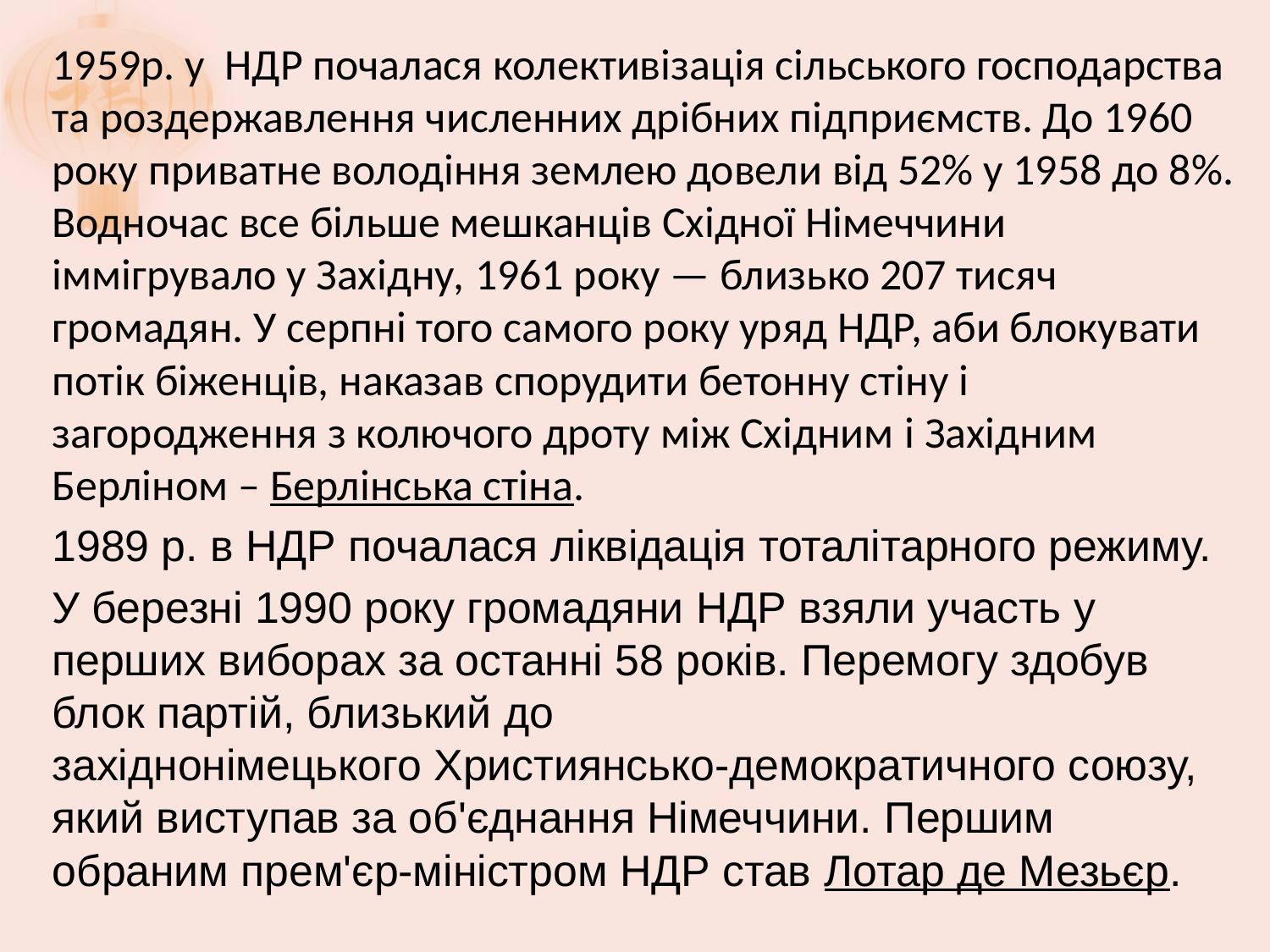

1959р. у  НДР почалася колективізація сільського господарства та роздержавлення численних дрібних підприємств. До 1960 року приватне володіння землею довели від 52% у 1958 до 8%. Водночас все більше мешканців Східної Німеччини іммігрувало у Західну, 1961 року — близько 207 тисяч громадян. У серпні того самого року уряд НДР, аби блокувати потік біженців, наказав спорудити бетонну стіну і загородження з колючого дроту між Східним і Західним Берліном – Берлінська стіна.
1989 р. в НДР почалася ліквідація тоталітарного режиму.
У березні 1990 року громадяни НДР взяли участь у перших виборах за останні 58 років. Перемогу здобув блок партій, близький до західнонімецького Християнсько-демократичного союзу, який виступав за об'єднання Німеччини. Першим обраним прем'єр-міністром НДР став Лотар де Мезьєр.